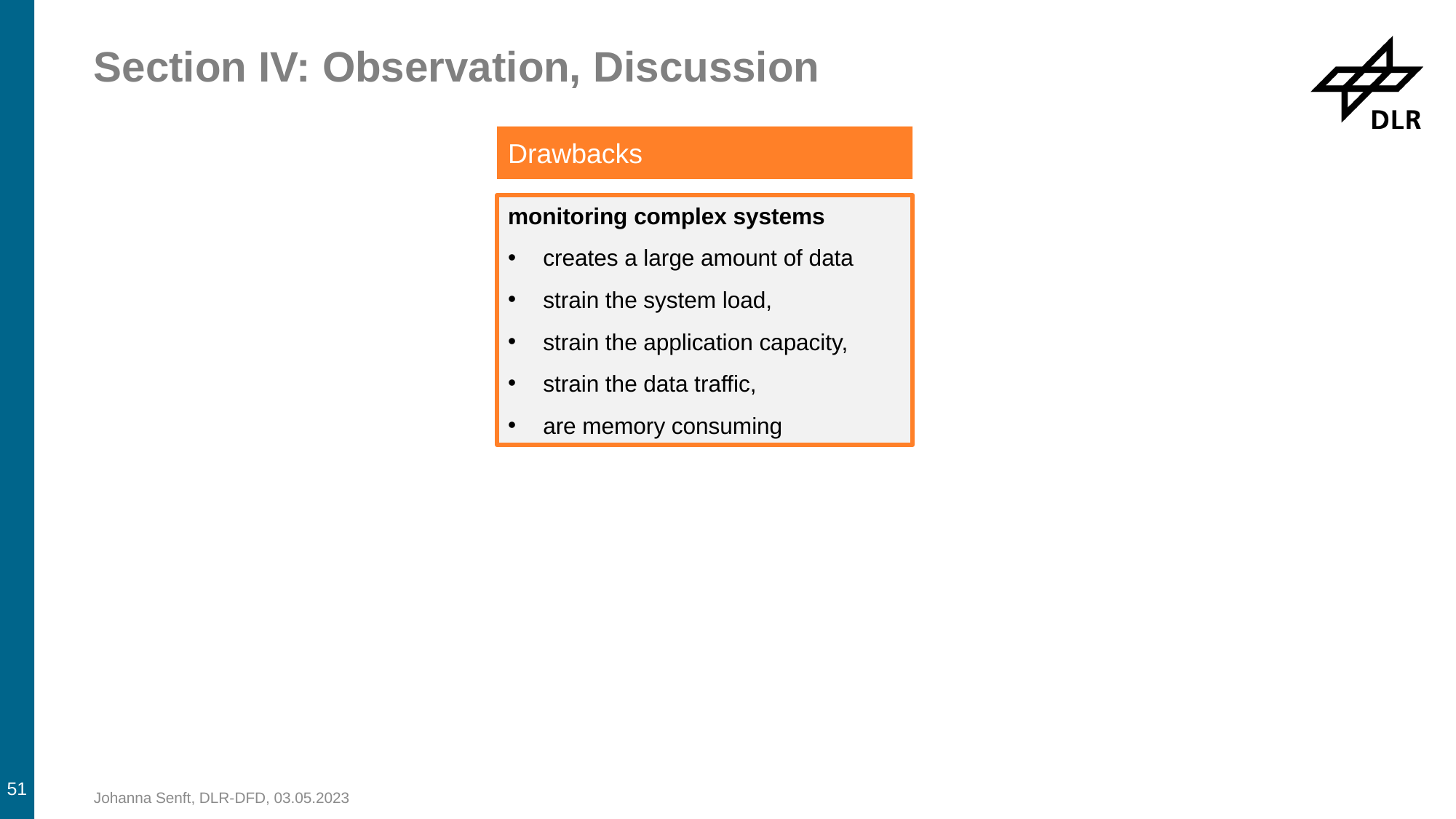

# Section IV: Observation, Discussion
Drawbacks
monitoring complex systems
creates a large amount of data
strain the system load,
strain the application capacity,
strain the data traffic,
are memory consuming
51
Johanna Senft, DLR-DFD, 03.05.2023